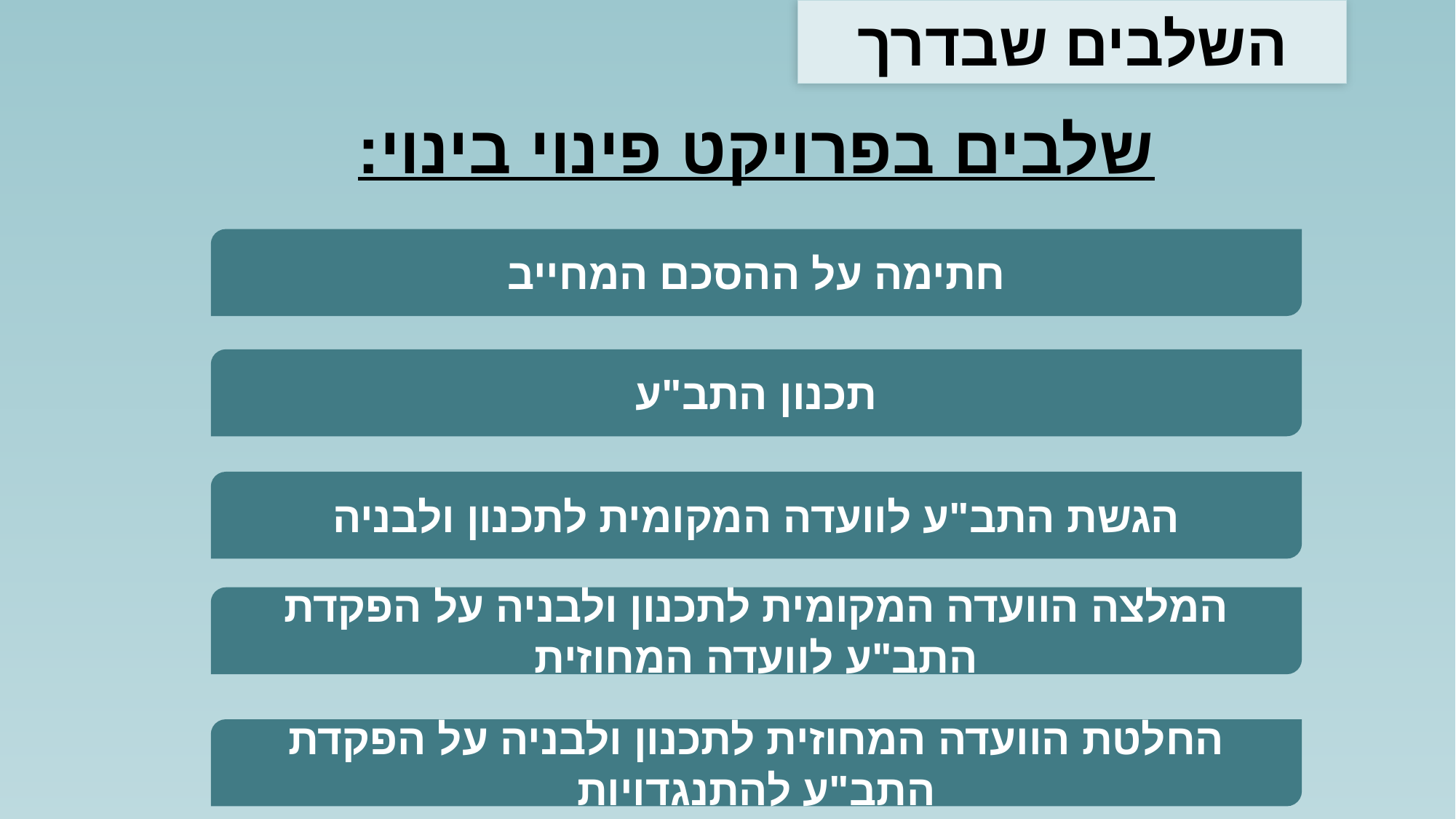

השלבים שבדרך
# שלבים בפרויקט פינוי בינוי:
חתימה על ההסכם המחייב
תכנון התב"ע
הגשת התב"ע לוועדה המקומית לתכנון ולבניה
המלצה הוועדה המקומית לתכנון ולבניה על הפקדת התב"ע לוועדה המחוזית
החלטת הוועדה המחוזית לתכנון ולבניה על הפקדת התב"ע להתנגדויות